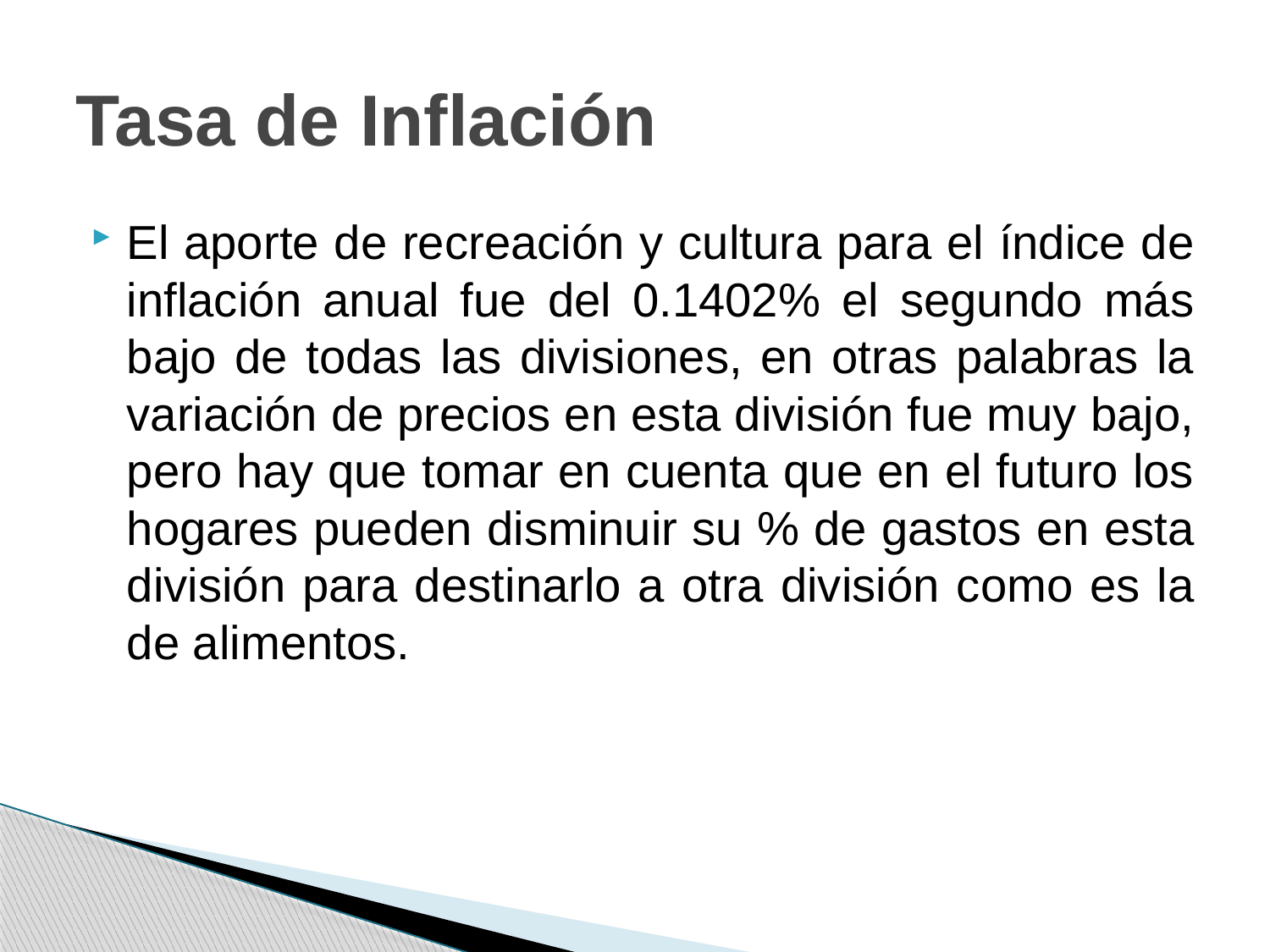

# Tasa de Inflación
El aporte de recreación y cultura para el índice de inflación anual fue del 0.1402% el segundo más bajo de todas las divisiones, en otras palabras la variación de precios en esta división fue muy bajo, pero hay que tomar en cuenta que en el futuro los hogares pueden disminuir su % de gastos en esta división para destinarlo a otra división como es la de alimentos.